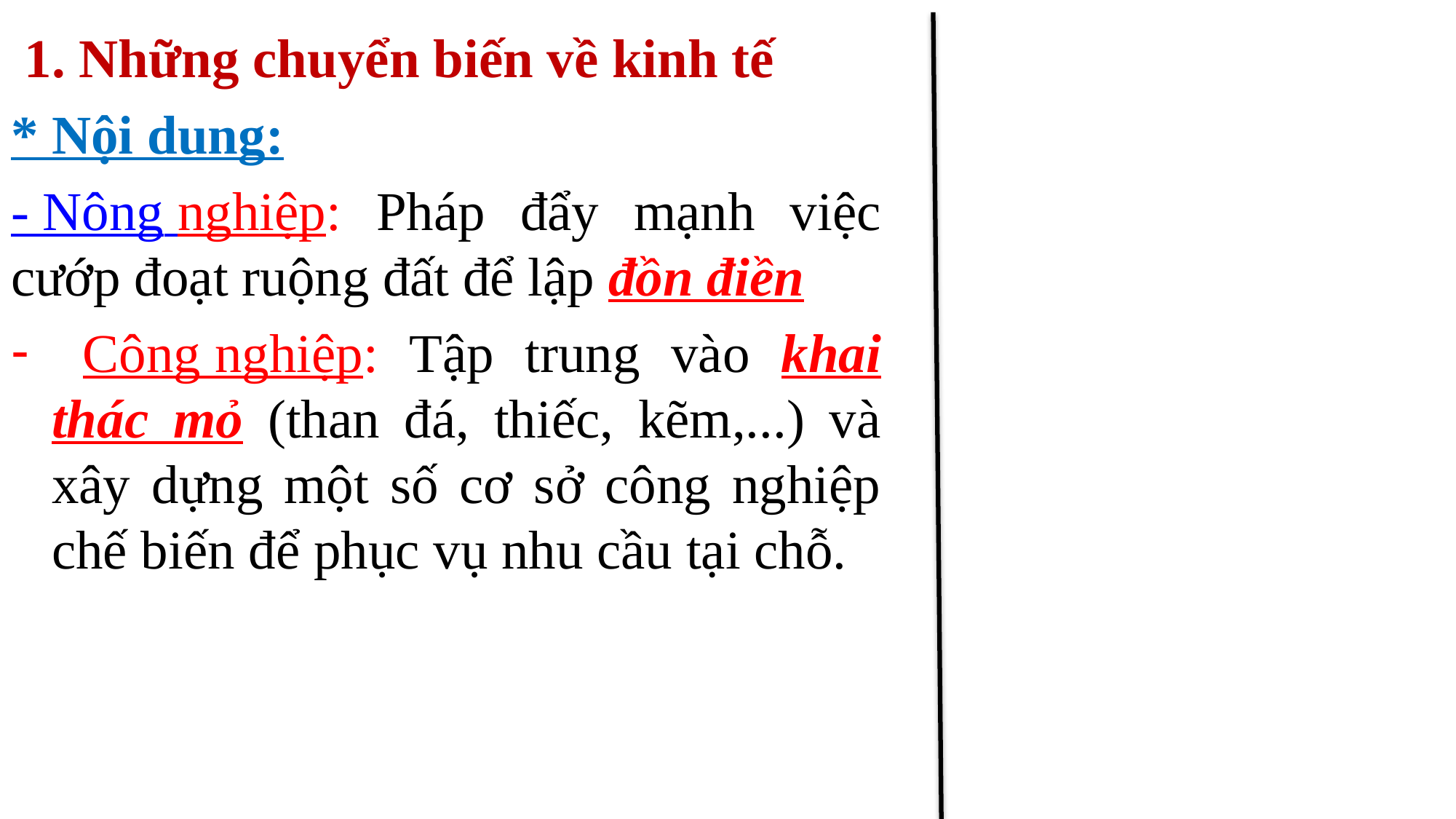

1. Những chuyển biến về kinh tế
* Nội dung:
- Nông nghiệp: Pháp đẩy mạnh việc cướp đoạt ruộng đất để lập đồn điền
 Công nghiệp: Tập trung vào khai thác mỏ (than đá, thiếc, kẽm,...) và xây dựng một số cơ sở công nghiệp chế biến để phục vụ nhu cầu tại chỗ.